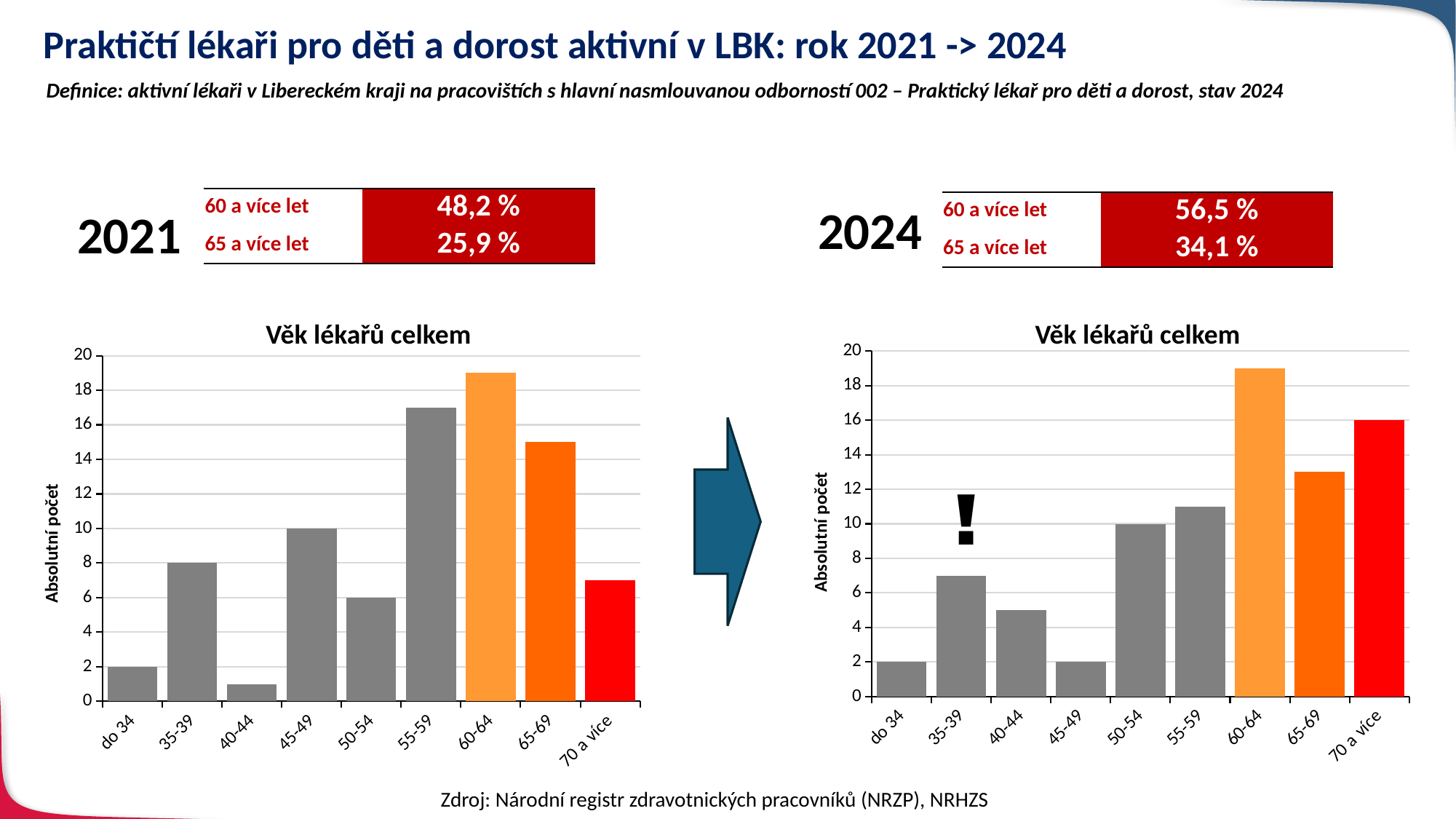

# Praktičtí lékaři pro děti a dorost aktivní v LBK: rok 2021 -> 2024
Definice: aktivní lékaři v Libereckém kraji na pracovištích s hlavní nasmlouvanou odborností 002 – Praktický lékař pro děti a dorost, stav 2024
| 60 a více let | 48,2 % |
| --- | --- |
| 65 a více let | 25,9 % |
2024
| 60 a více let | 56,5 % |
| --- | --- |
| 65 a více let | 34,1 % |
2021
Věk lékařů celkem
Věk lékařů celkem

### Chart

| Category | celkem |
|---|---|
| do 34 | 2.0 |
| 35-39 | 7.0 |
| 40-44 | 5.0 |
| 45-49 | 2.0 |
| 50-54 | 10.0 |
| 55-59 | 11.0 |
| 60-64 | 19.0 |
| 65-69 | 13.0 |
| 70 a více | 16.0 |

### Chart

| Category | celkem |
|---|---|
| do 34 | 2.0 |
| 35-39 | 8.0 |
| 40-44 | 1.0 |
| 45-49 | 10.0 |
| 50-54 | 6.0 |
| 55-59 | 17.0 |
| 60-64 | 19.0 |
| 65-69 | 15.0 |
| 70 a více | 7.0 |
!
Absolutní počet
Absolutní počet
Zdroj: Národní registr zdravotnických pracovníků (NRZP), NRHZS